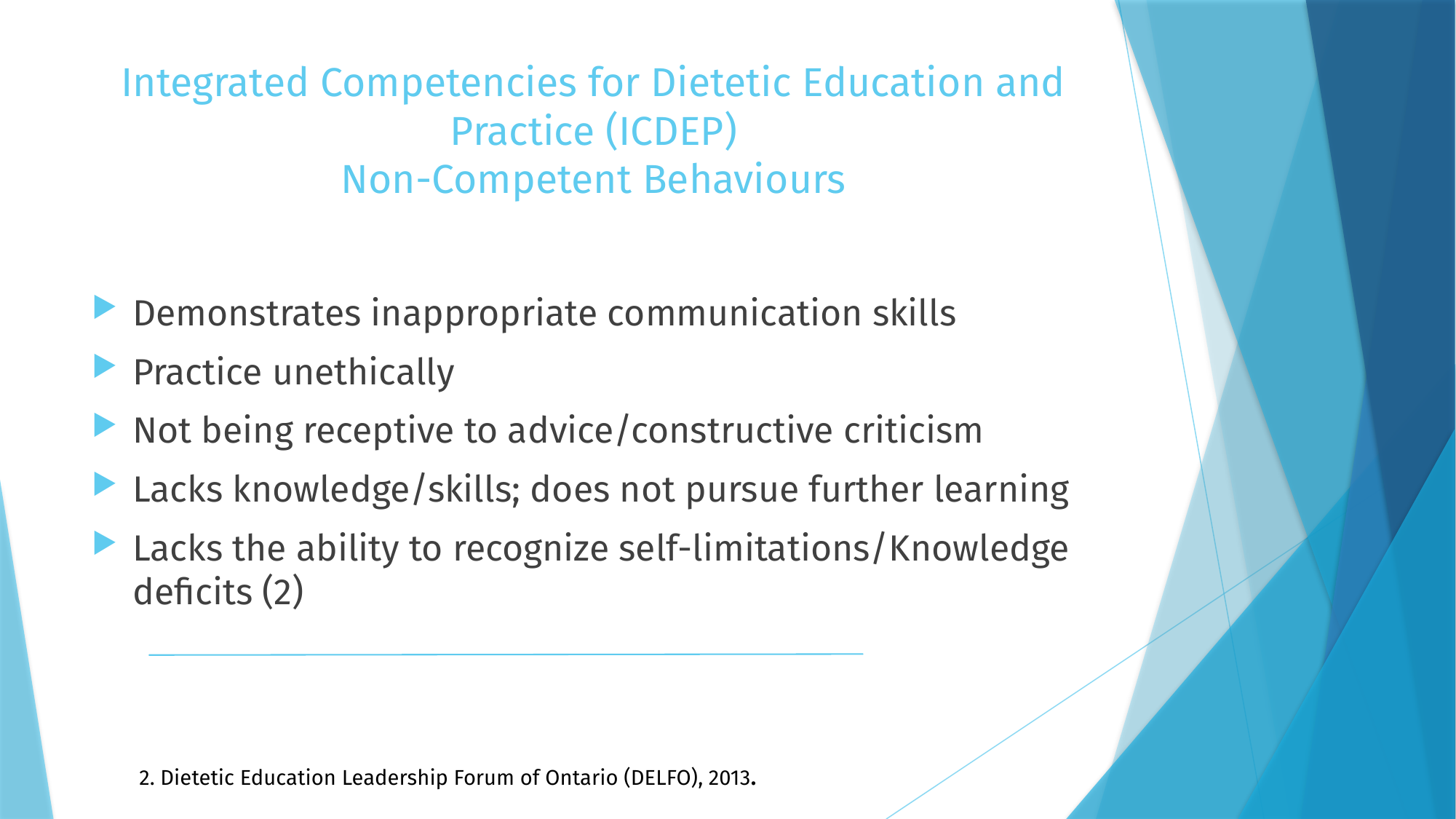

# Integrated Competencies for Dietetic Education and Practice (ICDEP) Non-Competent Behaviours
Demonstrates inappropriate communication skills
Practice unethically
Not being receptive to advice/constructive criticism
Lacks knowledge/skills; does not pursue further learning
Lacks the ability to recognize self-limitations/Knowledge deficits (2)

2. Dietetic Education Leadership Forum of Ontario (DELFO), 2013.